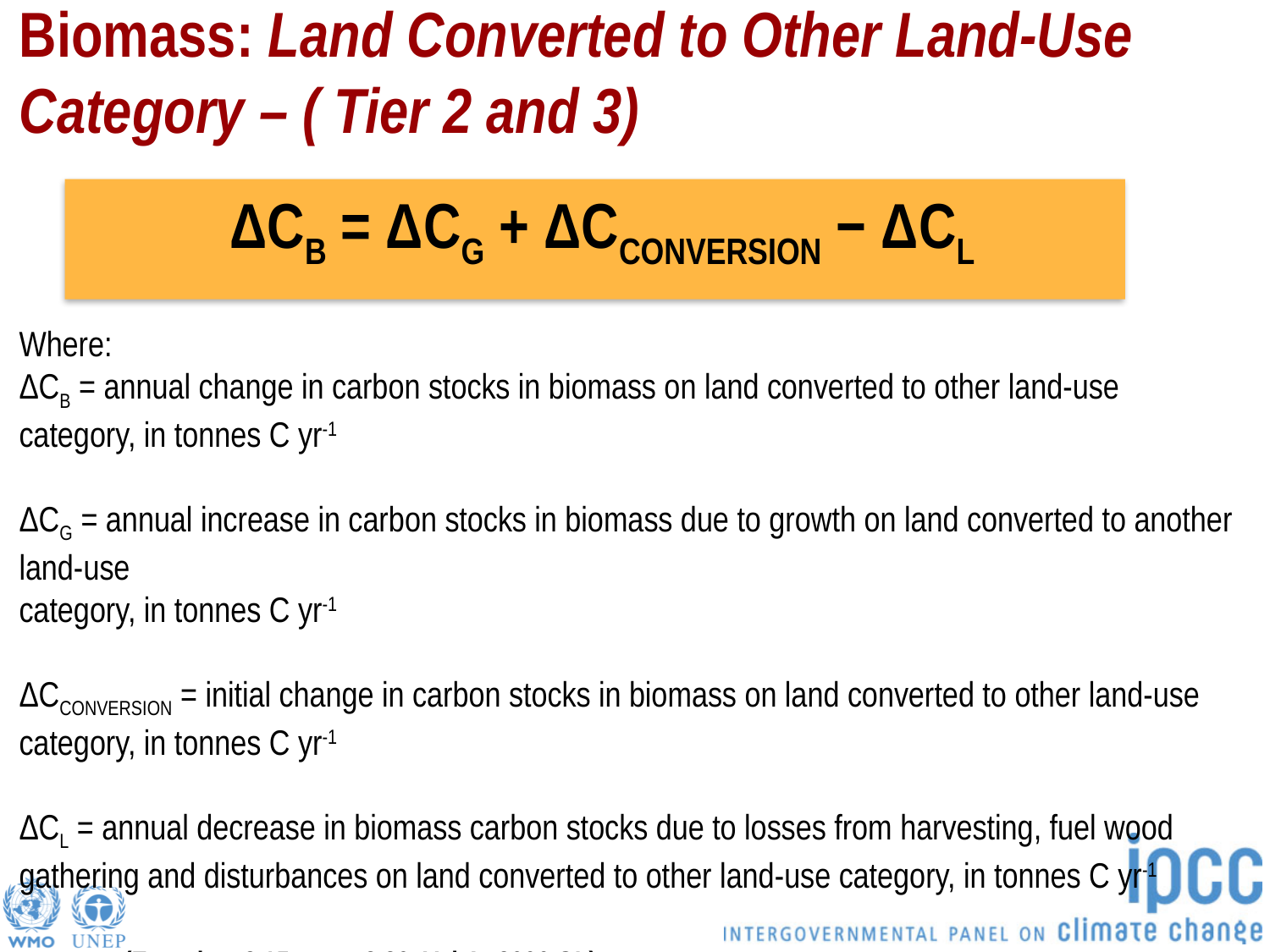

# Biomass: Land Converted to Other Land-Use Category – ( Tier 2 and 3)
 ΔCB = ΔCG + ΔCCONVERSION − ΔCL
Where:
ΔCB = annual change in carbon stocks in biomass on land converted to other land-use category, in tonnes C yr-1

ΔCG = annual increase in carbon stocks in biomass due to growth on land converted to another land-use
category, in tonnes C yr-1

ΔCCONVERSION = initial change in carbon stocks in biomass on land converted to other land-use category, in tonnes C yr-1

ΔCL = annual decrease in biomass carbon stocks due to losses from harvesting, fuel wood gathering and disturbances on land converted to other land-use category, in tonnes C yr-1

                (Equation 2.15, page 2.20, Vol 4,  2006 GL)